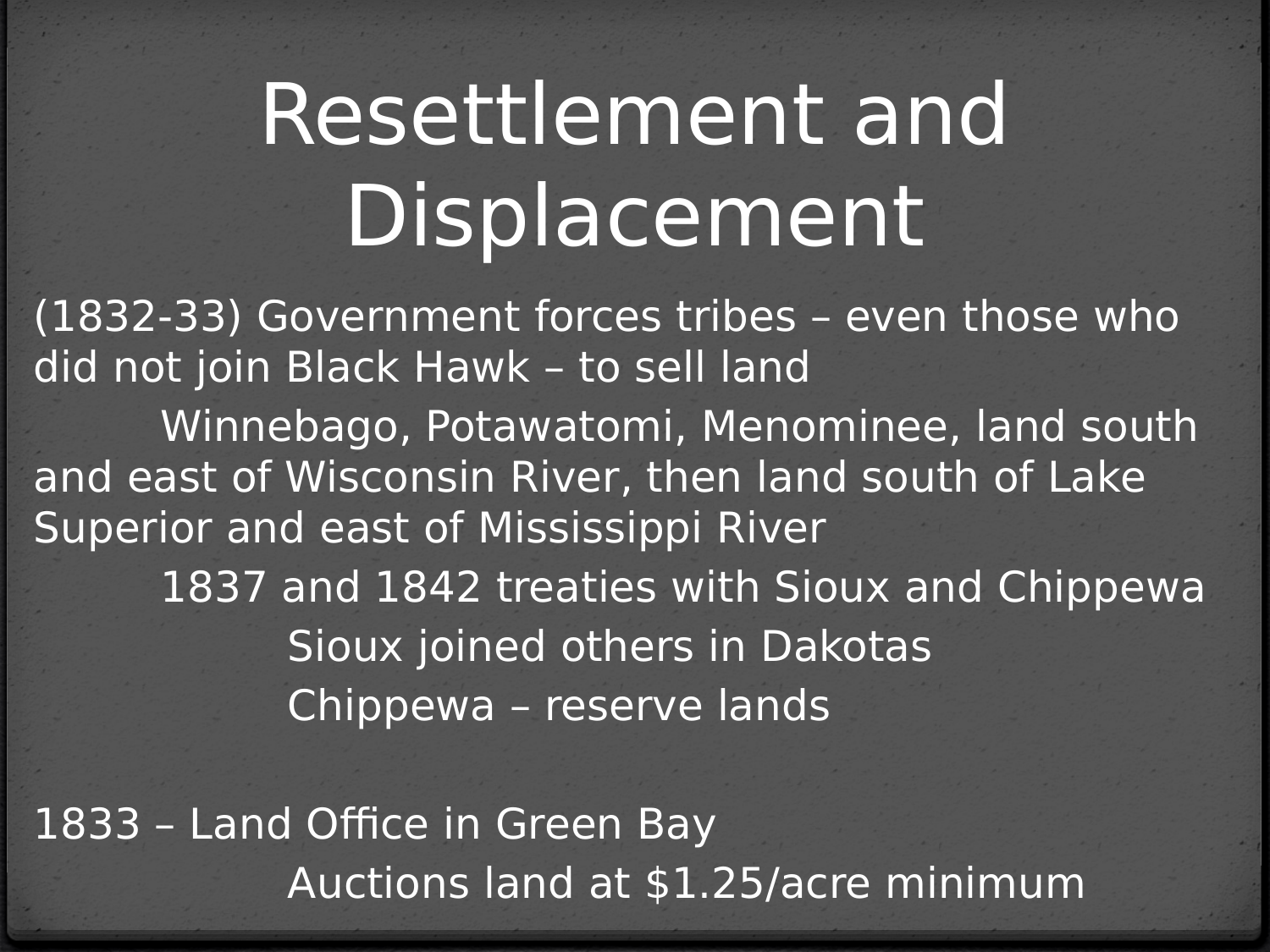

# Resettlement and Displacement
(1832-33) Government forces tribes – even those who did not join Black Hawk – to sell land
	Winnebago, Potawatomi, Menominee, land south and east of Wisconsin River, then land south of Lake Superior and east of Mississippi River
	1837 and 1842 treaties with Sioux and Chippewa
		Sioux joined others in Dakotas
		Chippewa – reserve lands

1833 – Land Office in Green Bay
		Auctions land at $1.25/acre minimum